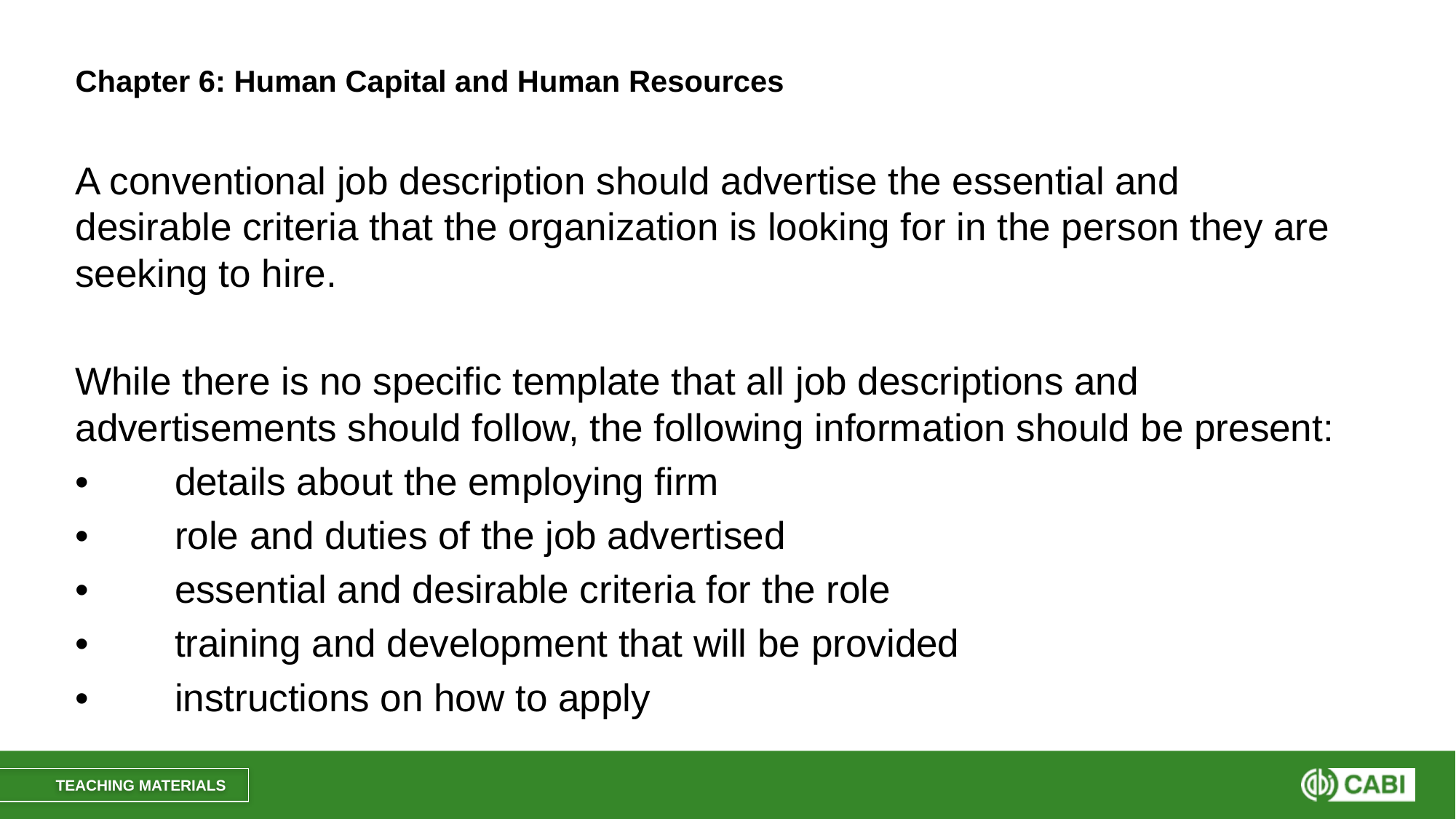

# Chapter 6: Human Capital and Human Resources
A conventional job description should advertise the essential and desirable criteria that the organization is looking for in the person they are seeking to hire.

While there is no specific template that all job descriptions and advertisements should follow, the following information should be present:
•	details about the employing firm
•	role and duties of the job advertised
•	essential and desirable criteria for the role
•	training and development that will be provided
•	instructions on how to apply